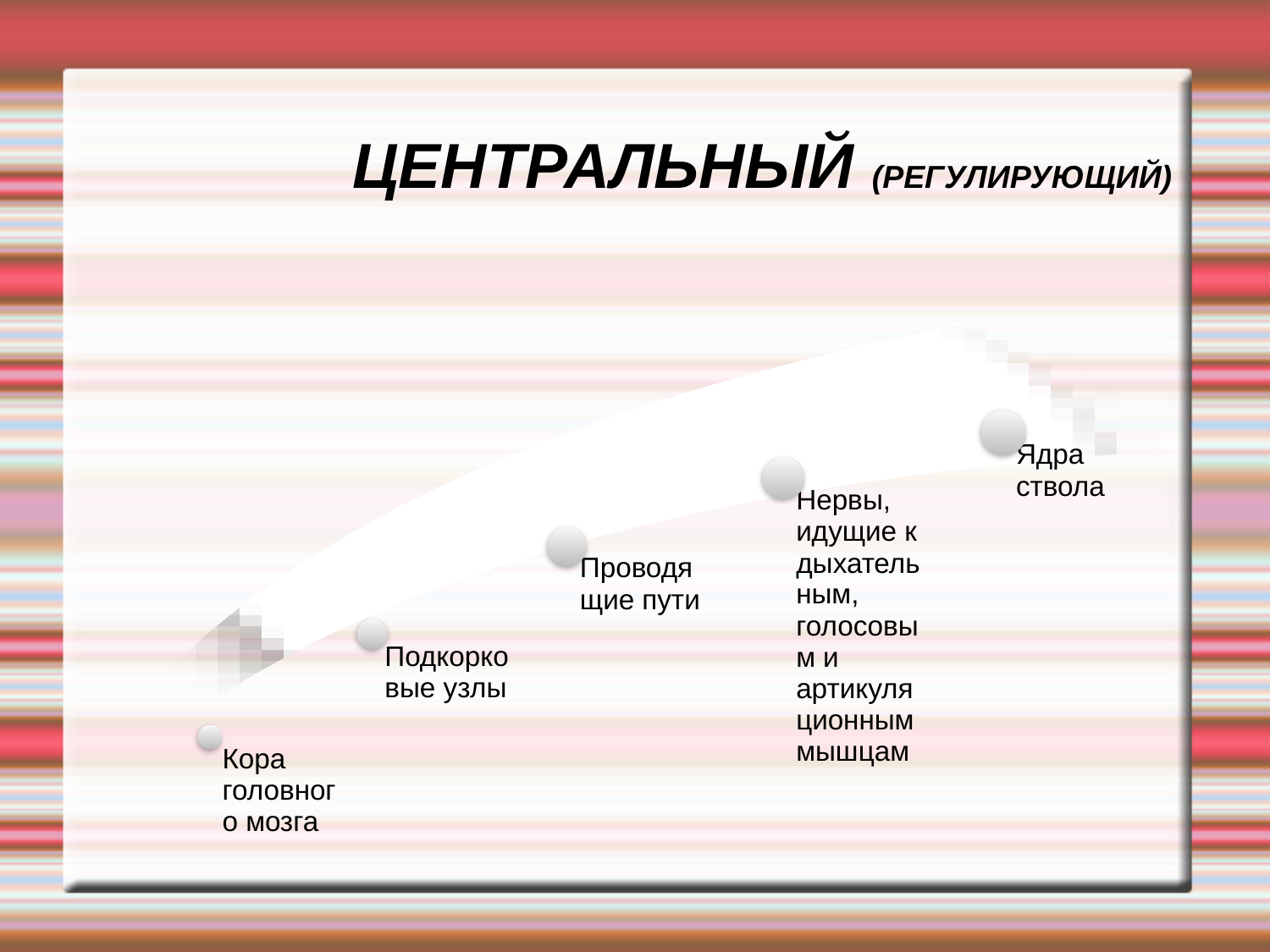

# Центральный (регулирующий)
Кора головного мозга
Подкорковые узлы
Проводящие пути
Нервы, идущие к дыхательным, голосовым и артикуляционным мышцам
Ядра ствола